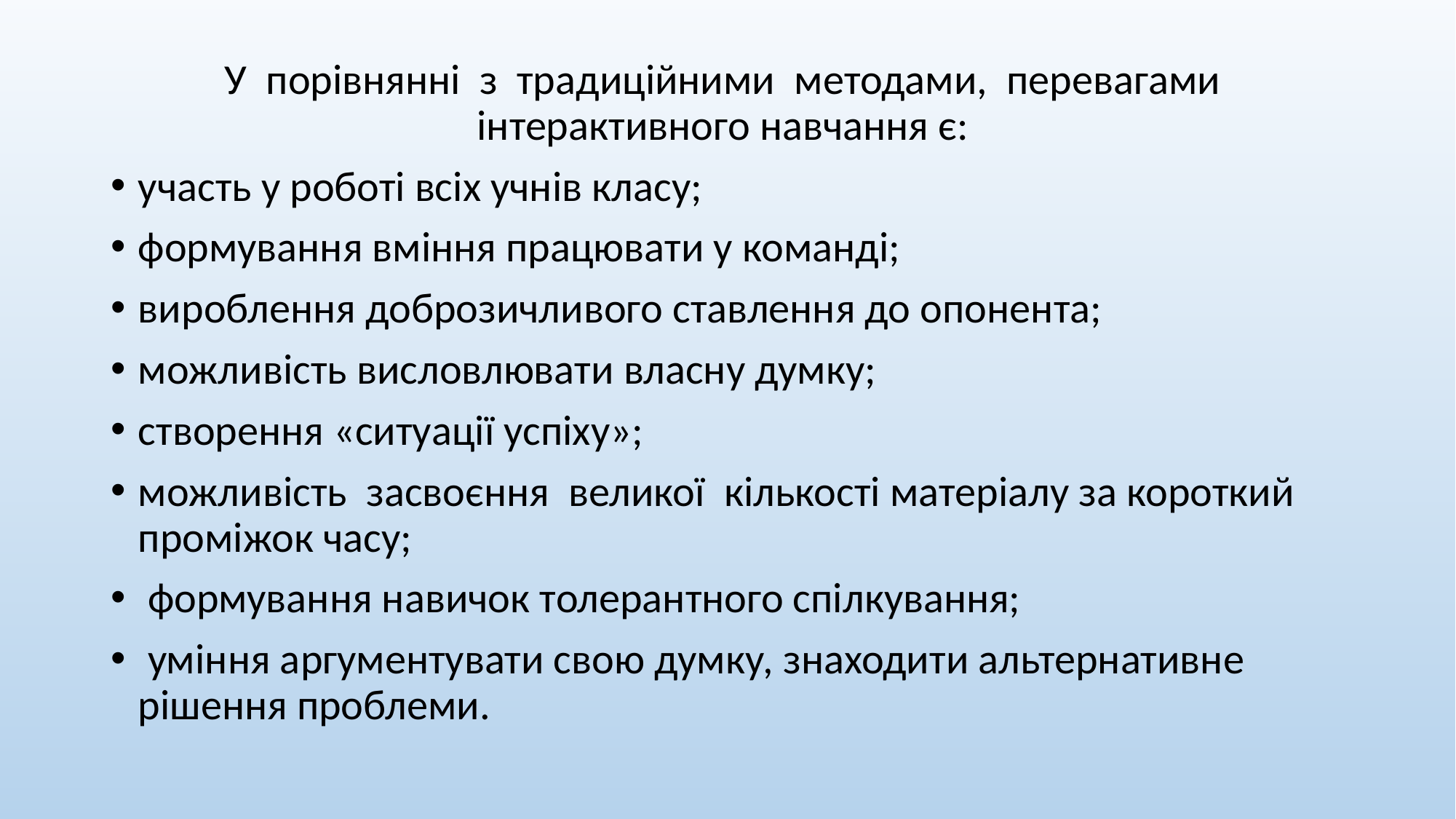

У  порівнянні  з  традиційними  методами,  перевагами  інтерактивного навчання є:
участь у роботі всіх учнів класу;
формування вміння працювати у команді;
вироблення доброзичливого ставлення до опонента;
можливість висловлювати власну думку;
створення «ситуації успіху»;
можливість  засвоєння  великої  кількості матеріалу за короткий проміжок часу;
 формування навичок толерантного спілкування;
 уміння аргументувати свою думку, знаходити альтернативне рішення проблеми.